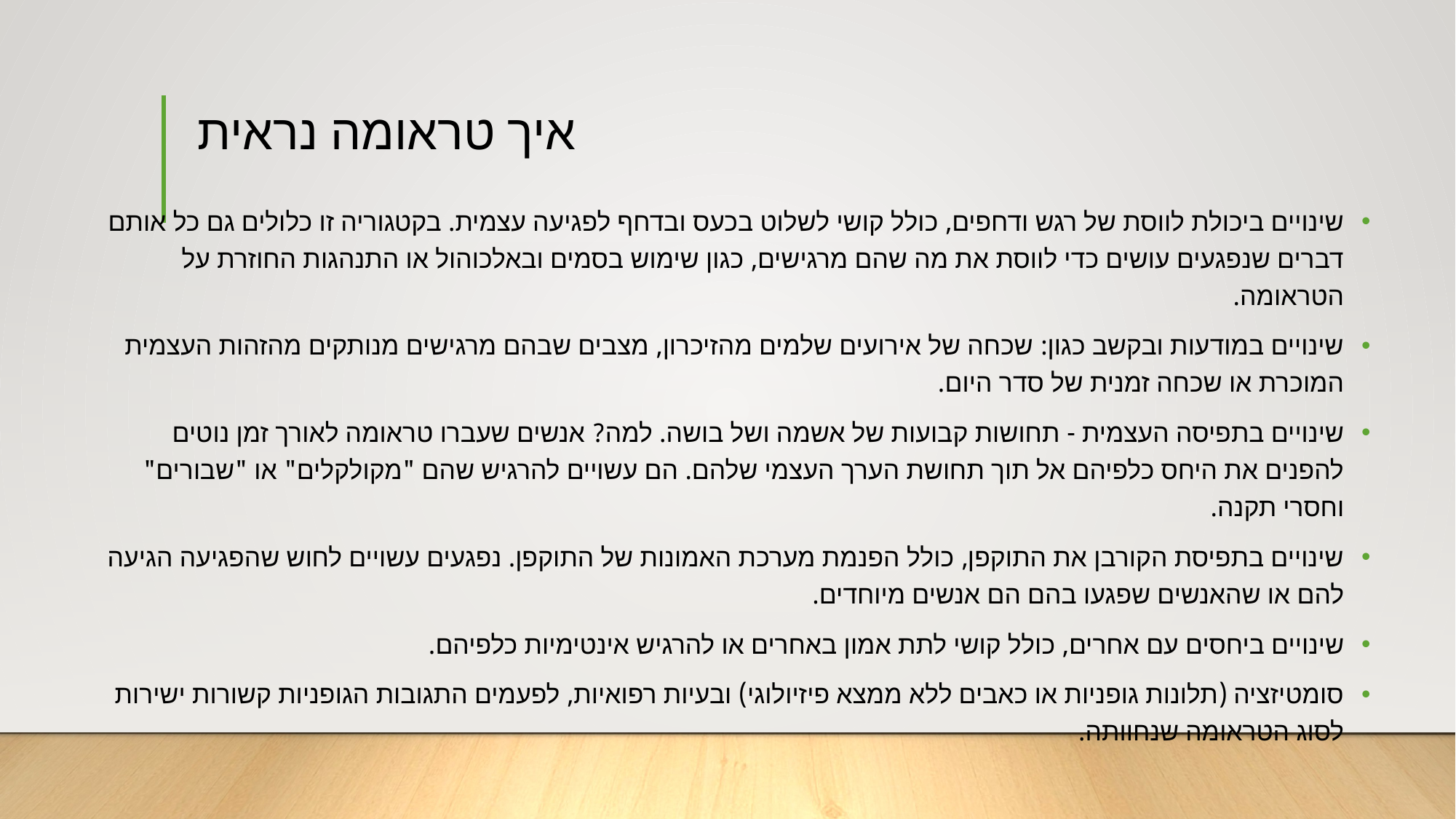

# איך טראומה נראית
שינויים ביכולת לווסת של רגש ודחפים, כולל קושי לשלוט בכעס ובדחף לפגיעה עצמית. בקטגוריה זו כלולים גם כל אותם דברים שנפגעים עושים כדי לווסת את מה שהם מרגישים, כגון שימוש בסמים ובאלכוהול או התנהגות החוזרת על הטראומה.
שינויים במודעות ובקשב כגון: שכחה של אירועים שלמים מהזיכרון, מצבים שבהם מרגישים מנותקים מהזהות העצמית המוכרת או שכחה זמנית של סדר היום.
שינויים בתפיסה העצמית - תחושות קבועות של אשמה ושל בושה. למה? אנשים שעברו טראומה לאורך זמן נוטים להפנים את היחס כלפיהם אל תוך תחושת הערך העצמי שלהם. הם עשויים להרגיש שהם "מקולקלים" או "שבורים" וחסרי תקנה.
שינויים בתפיסת הקורבן את התוקפן, כולל הפנמת מערכת האמונות של התוקפן. נפגעים עשויים לחוש שהפגיעה הגיעה להם או שהאנשים שפגעו בהם הם אנשים מיוחדים.
שינויים ביחסים עם אחרים, כולל קושי לתת אמון באחרים או להרגיש אינטימיות כלפיהם.
סומטיזציה (תלונות גופניות או כאבים ללא ממצא פיזיולוגי) ובעיות רפואיות, לפעמים התגובות הגופניות קשורות ישירות לסוג הטראומה שנחוותה.